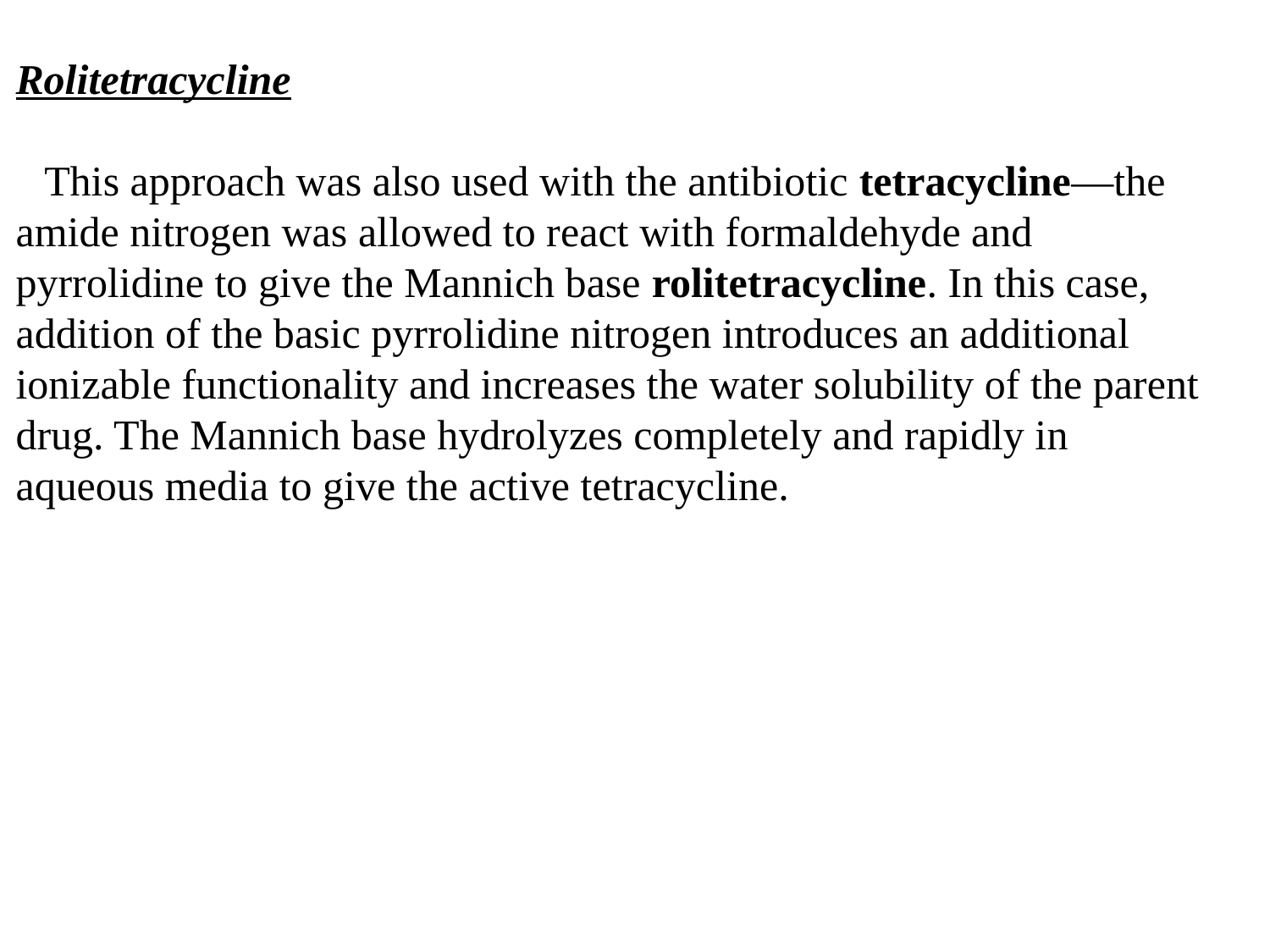

Rolitetracycline

   This approach was also used with the antibiotic tetracycline—the amide nitrogen was allowed to react with formaldehyde and pyrrolidine to give the Mannich base rolitetracycline. In this case, addition of the basic pyrrolidine nitrogen introduces an additional ionizable functionality and increases the water solubility of the parent drug. The Mannich base hydrolyzes completely and rapidly in aqueous media to give the active tetracycline.